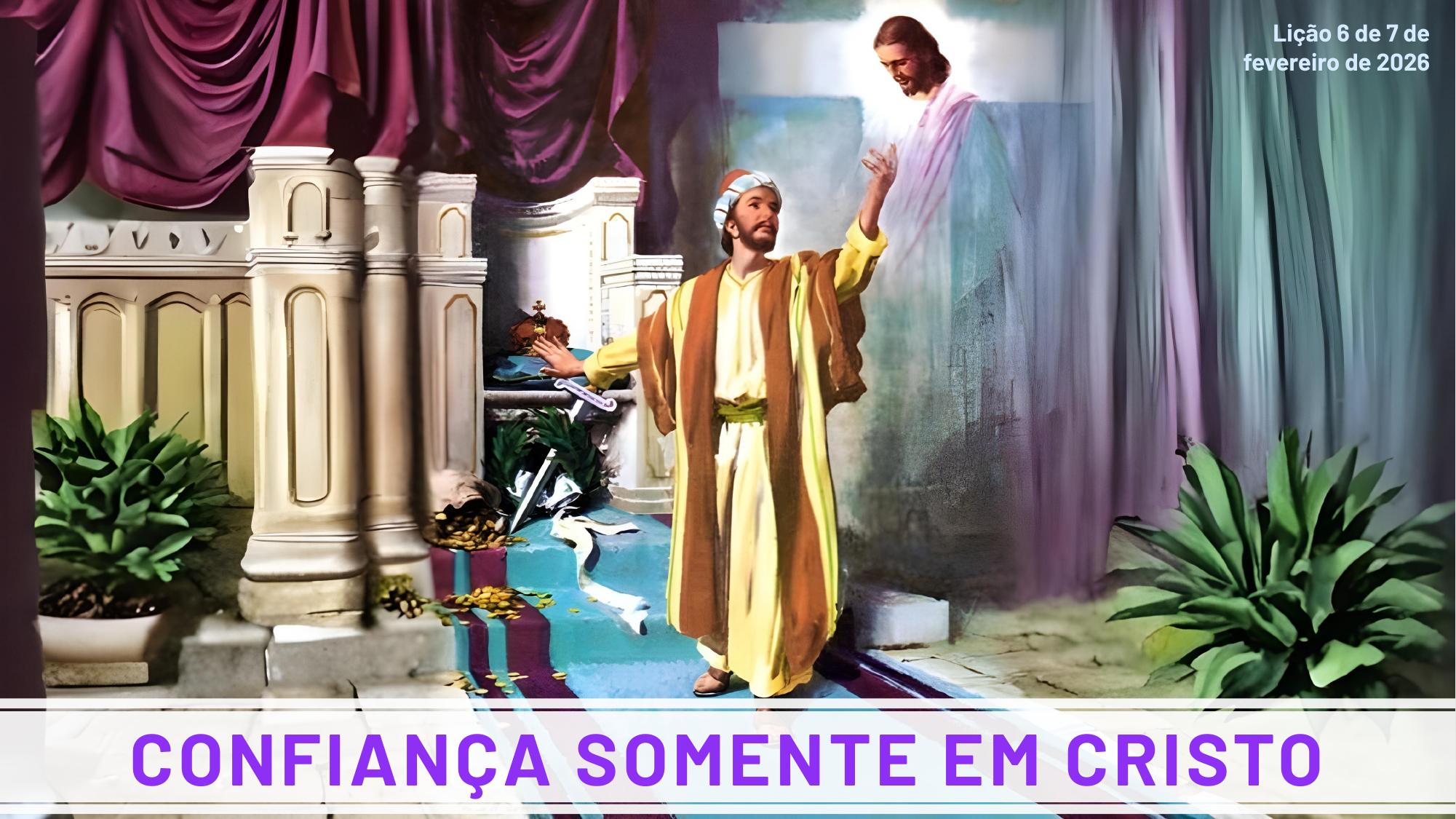

Lição 6 de 7 de fevereiro de 2026
CONFIANÇA SOMENTE EM CRISTO